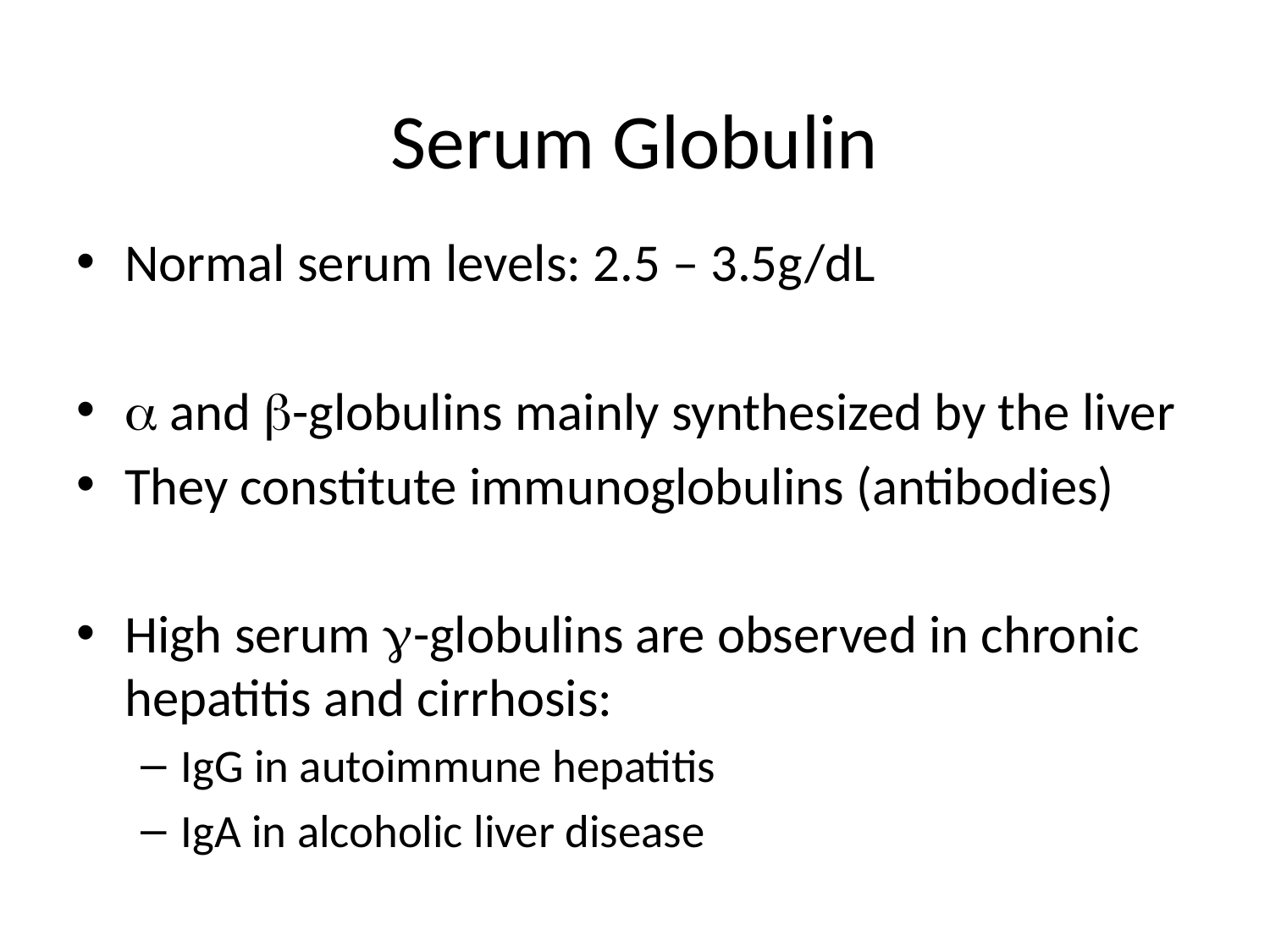

# Serum Globulin
Normal serum levels: 2.5 – 3.5g/dL

α and β-globulins mainly synthesized by the liver
They constitute immunoglobulins (antibodies)

High serum γ-globulins are observed in chronic hepatitis and cirrhosis:
IgG in autoimmune hepatitis
IgA in alcoholic liver disease